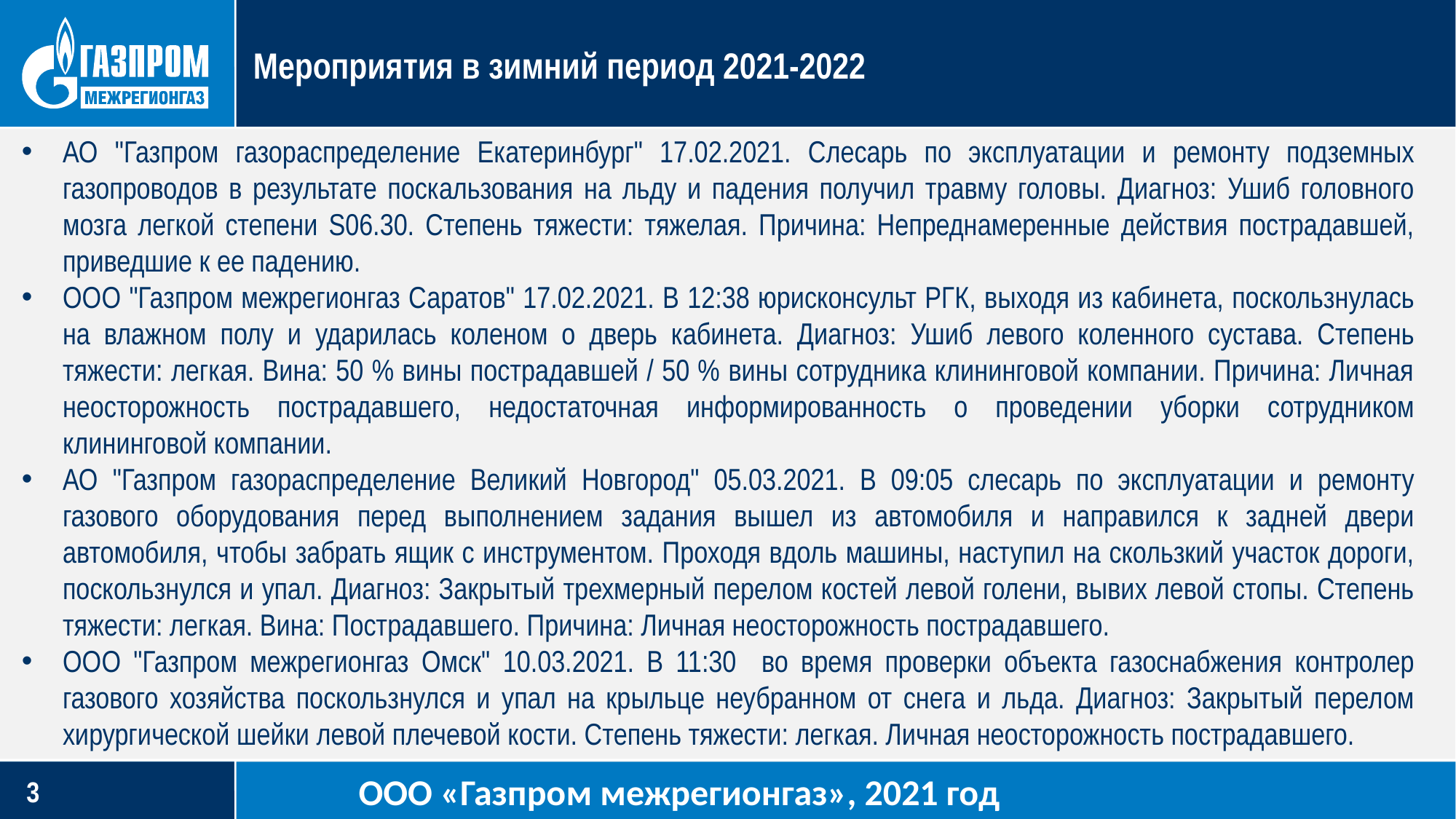

Мероприятия в зимний период 2021-2022
АО "Газпром газораспределение Екатеринбург" 17.02.2021. Слесарь по эксплуатации и ремонту подземных газопроводов в результате поскальзования на льду и падения получил травму головы. Диагноз: Ушиб головного мозга легкой степени S06.30. Степень тяжести: тяжелая. Причина: Непреднамеренные действия пострадавшей, приведшие к ее падению.
ООО "Газпром межрегионгаз Саратов" 17.02.2021. В 12:38 юрисконсульт РГК, выходя из кабинета, поскользнулась на влажном полу и ударилась коленом о дверь кабинета. Диагноз: Ушиб левого коленного сустава. Степень тяжести: легкая. Вина: 50 % вины пострадавшей / 50 % вины сотрудника клининговой компании. Причина: Личная неосторожность пострадавшего, недостаточная информированность о проведении уборки сотрудником клининговой компании.
АО "Газпром газораспределение Великий Новгород" 05.03.2021. В 09:05 слесарь по эксплуатации и ремонту газового оборудования перед выполнением задания вышел из автомобиля и направился к задней двери автомобиля, чтобы забрать ящик с инструментом. Проходя вдоль машины, наступил на скользкий участок дороги, поскользнулся и упал. Диагноз: Закрытый трехмерный перелом костей левой голени, вывих левой стопы. Степень тяжести: легкая. Вина: Пострадавшего. Причина: Личная неосторожность пострадавшего.
ООО "Газпром межрегионгаз Омск" 10.03.2021. В 11:30  во время проверки объекта газоснабжения контролер газового хозяйства поскользнулся и упал на крыльце неубранном от снега и льда. Диагноз: Закрытый перелом хирургической шейки левой плечевой кости. Степень тяжести: легкая. Личная неосторожность пострадавшего.
ООО «Газпром межрегионгаз», 2021 год